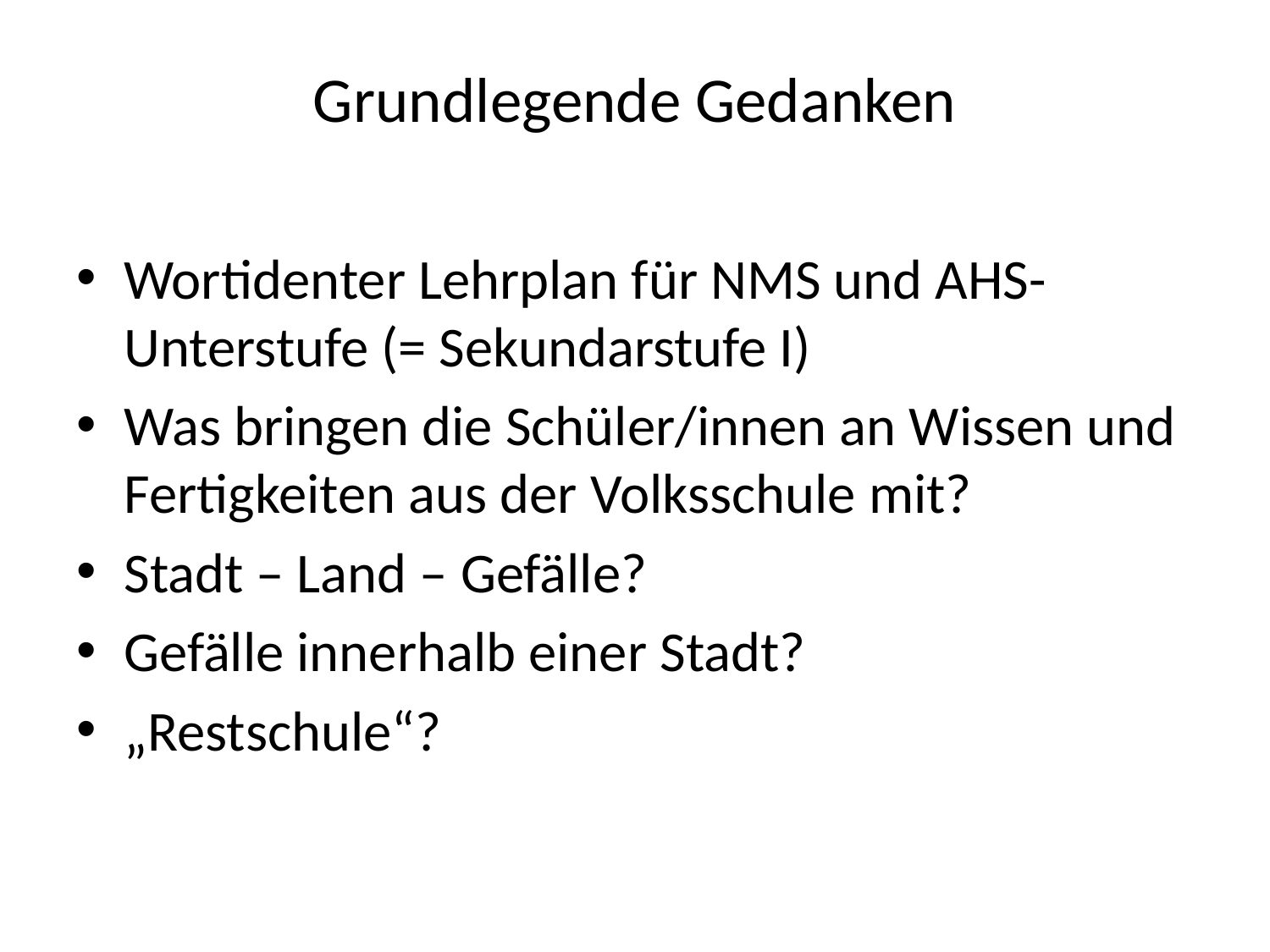

# Grundlegende Gedanken
Wortidenter Lehrplan für NMS und AHS-Unterstufe (= Sekundarstufe I)
Was bringen die Schüler/innen an Wissen und Fertigkeiten aus der Volksschule mit?
Stadt – Land – Gefälle?
Gefälle innerhalb einer Stadt?
„Restschule“?